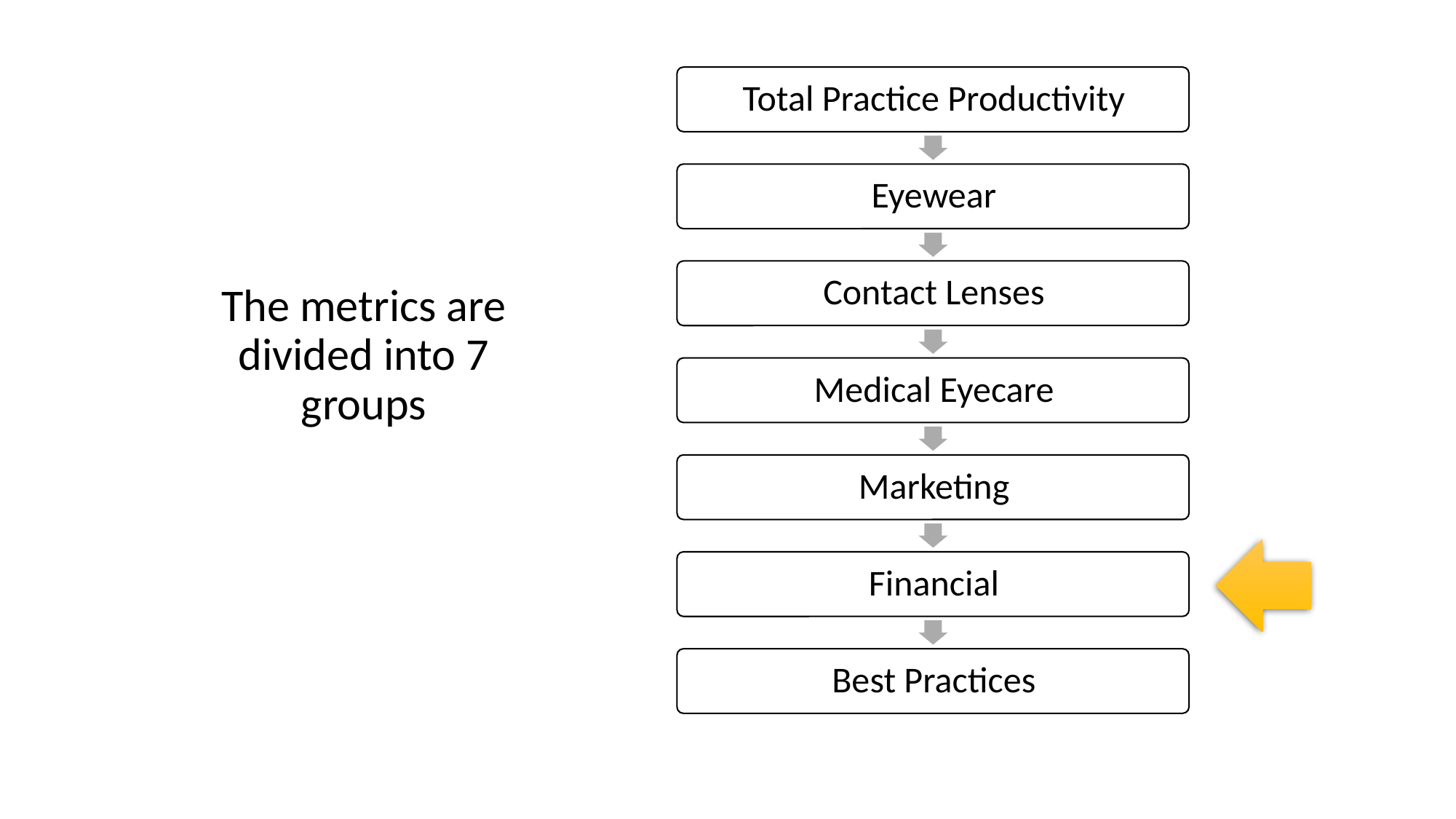

Total Practice Productivity

Eyewear

Contact Lenses

Medical Eyecare

Marketing

Financial

Best Practices
# The metrics are divided into 7 groups